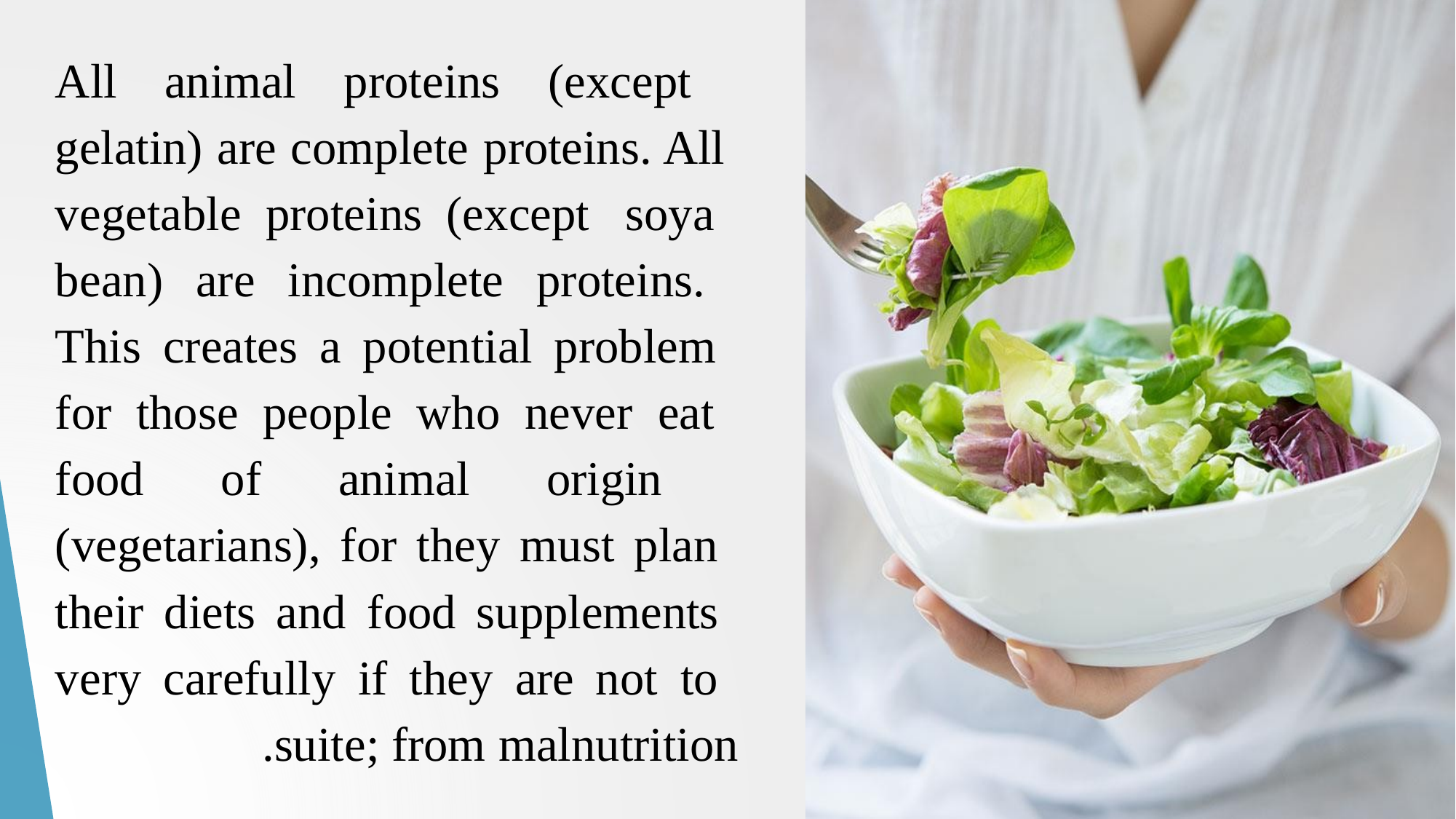

All animal proteins (except  gelatin) are complete proteins. All  vegetable proteins (except soya  bean) are incomplete proteins.  This creates a potential problem  for those people who never eat  food of animal origin  (vegetarians), for they must plan  their diets and food supplements  very carefully if they are not to  suite; from malnutrition.